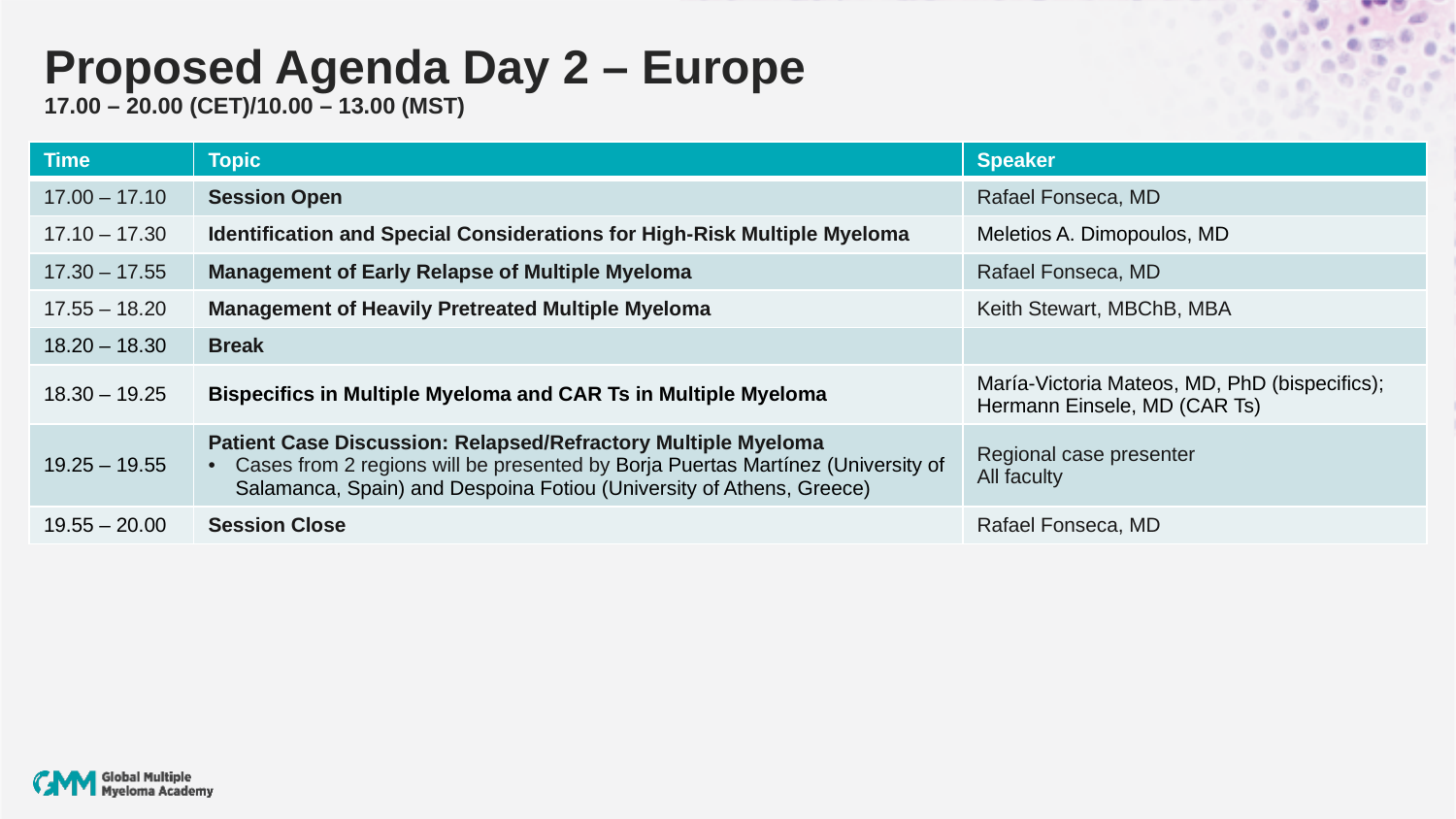

# Proposed Agenda Day 2 – Europe 17.00 – 20.00 (CET)/10.00 – 13.00 (MST)
| Time | Topic | Speaker |
| --- | --- | --- |
| 17.00 – 17.10 | Session Open | Rafael Fonseca, MD |
| 17.10 – 17.30 | Identification and Special Considerations for High-Risk Multiple Myeloma | Meletios A. Dimopoulos, MD |
| 17.30 – 17.55 | Management of Early Relapse of Multiple Myeloma | Rafael Fonseca, MD |
| 17.55 – 18.20 | Management of Heavily Pretreated Multiple Myeloma | Keith Stewart, MBChB, MBA |
| 18.20 – 18.30 | Break |  |
| 18.30 – 19.25 | Bispecifics in Multiple Myeloma and CAR Ts in Multiple Myeloma | María-Victoria Mateos, MD, PhD (bispecifics); Hermann Einsele, MD (CAR Ts) |
| 19.25 – 19.55 | Patient Case Discussion: Relapsed/Refractory Multiple Myeloma Cases from 2 regions will be presented by Borja Puertas Martínez (University of Salamanca, Spain) and Despoina Fotiou (University of Athens, Greece) | Regional case presenter All faculty |
| 19.55 – 20.00 | Session Close | Rafael Fonseca, MD |